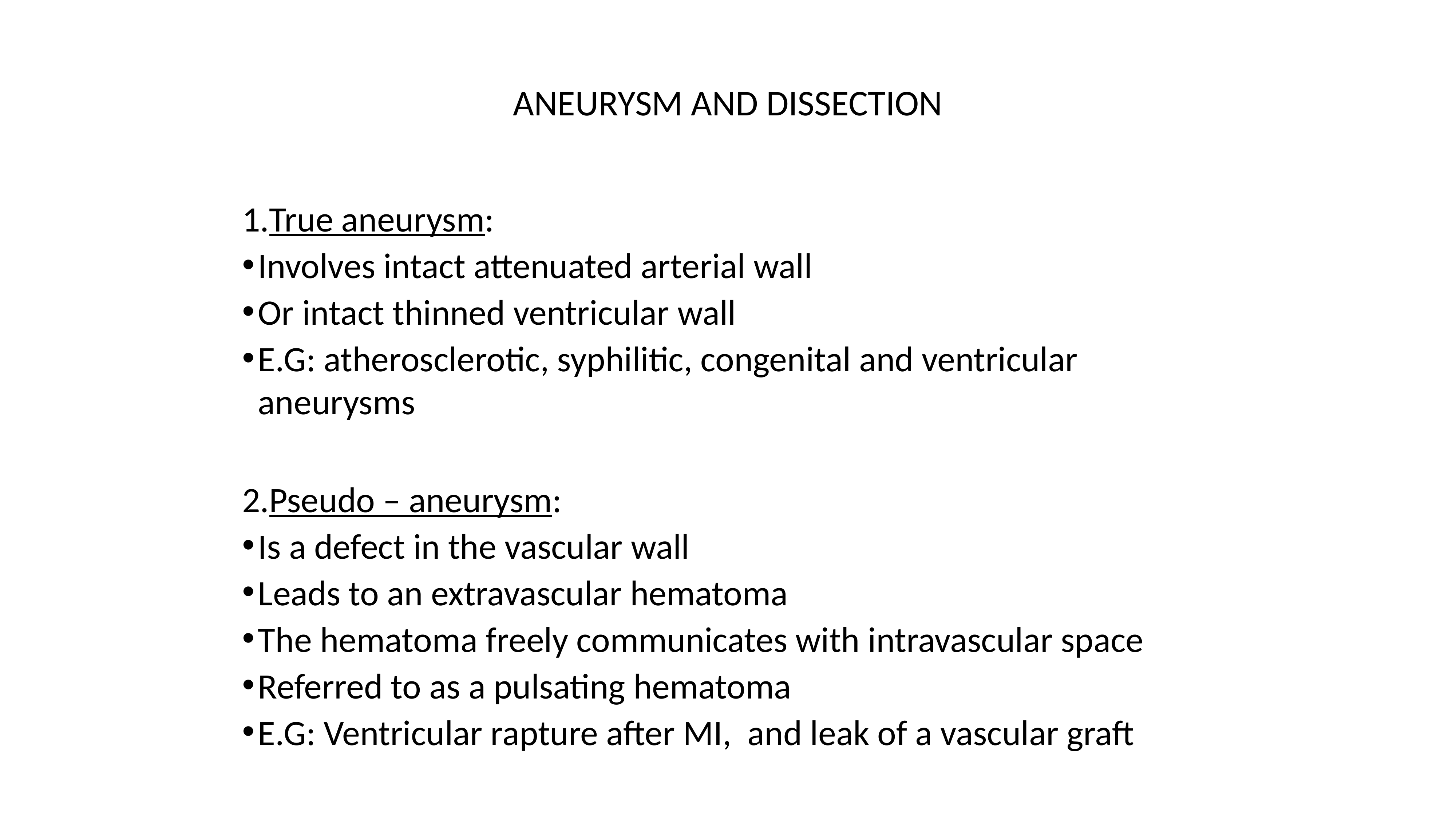

# ANEURYSM AND DISSECTION

True aneurysm:
Involves intact attenuated arterial wall
Or intact thinned ventricular wall
E.G: atherosclerotic, syphilitic, congenital and ventricular aneurysms

Pseudo – aneurysm:
Is a defect in the vascular wall
Leads to an extravascular hematoma
The hematoma freely communicates with intravascular space
Referred to as a pulsating hematoma
E.G: Ventricular rapture after MI,  and leak of a vascular graft